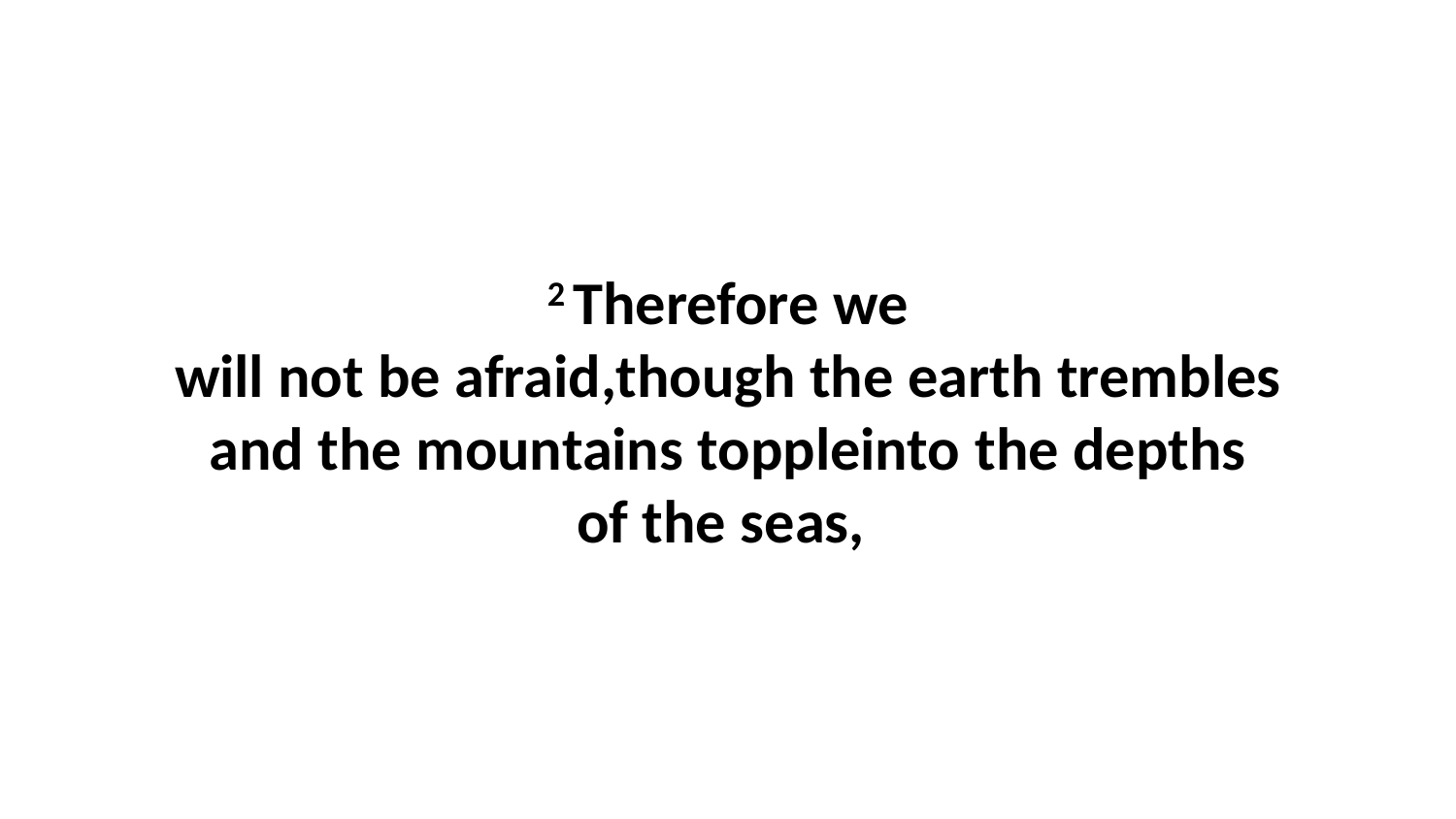

2 Therefore we will not be afraid,though the earth tremblesand the mountains toppleinto the depths of the seas,